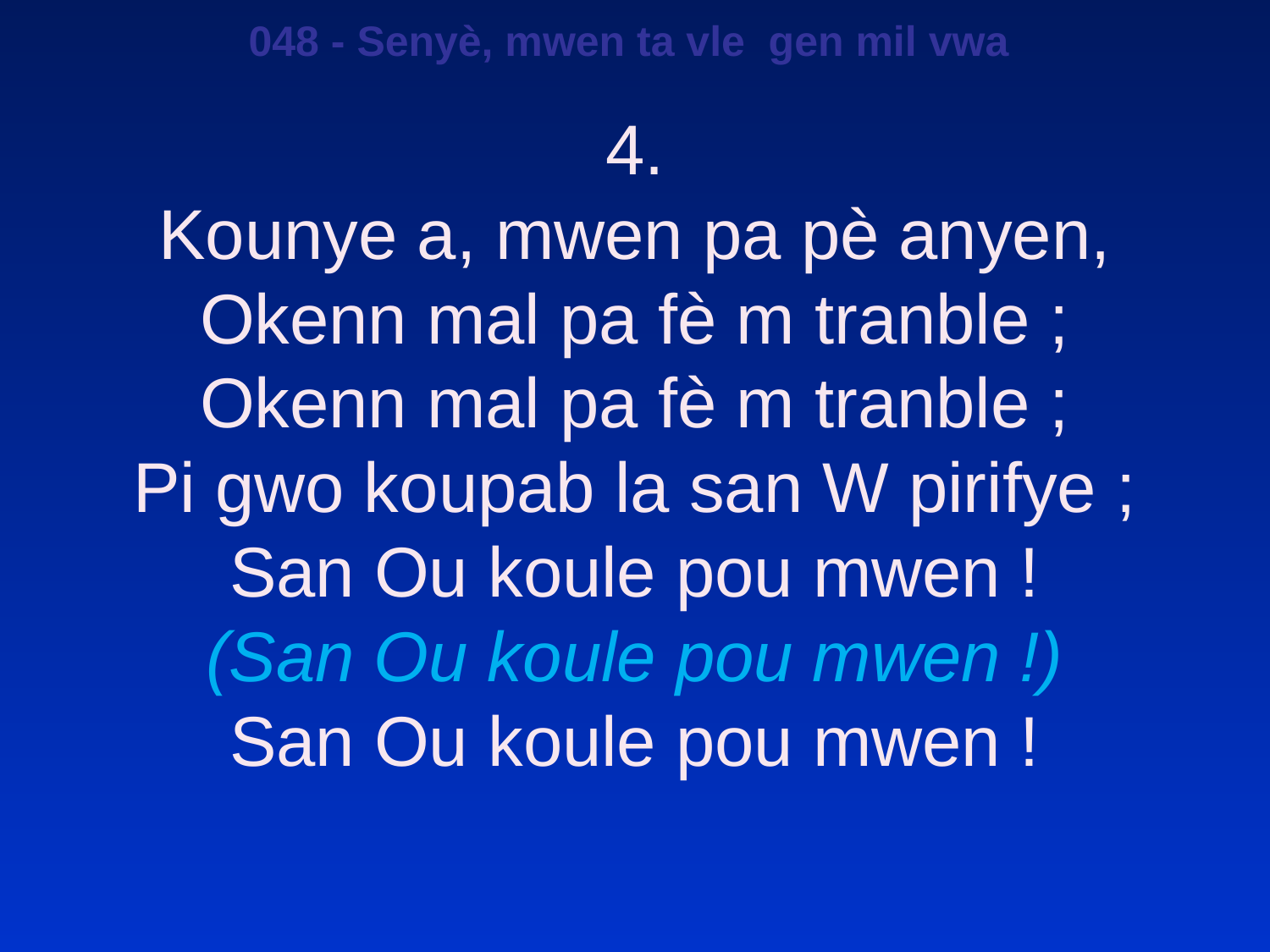

048 - Senyè, mwen ta vle  gen mil vwa
4.
Kounye a, mwen pa pè anyen,
Okenn mal pa fè m tranble ;
Okenn mal pa fè m tranble ;
Pi gwo koupab la san W pirifye ;
San Ou koule pou mwen !
(San Ou koule pou mwen !)
San Ou koule pou mwen !